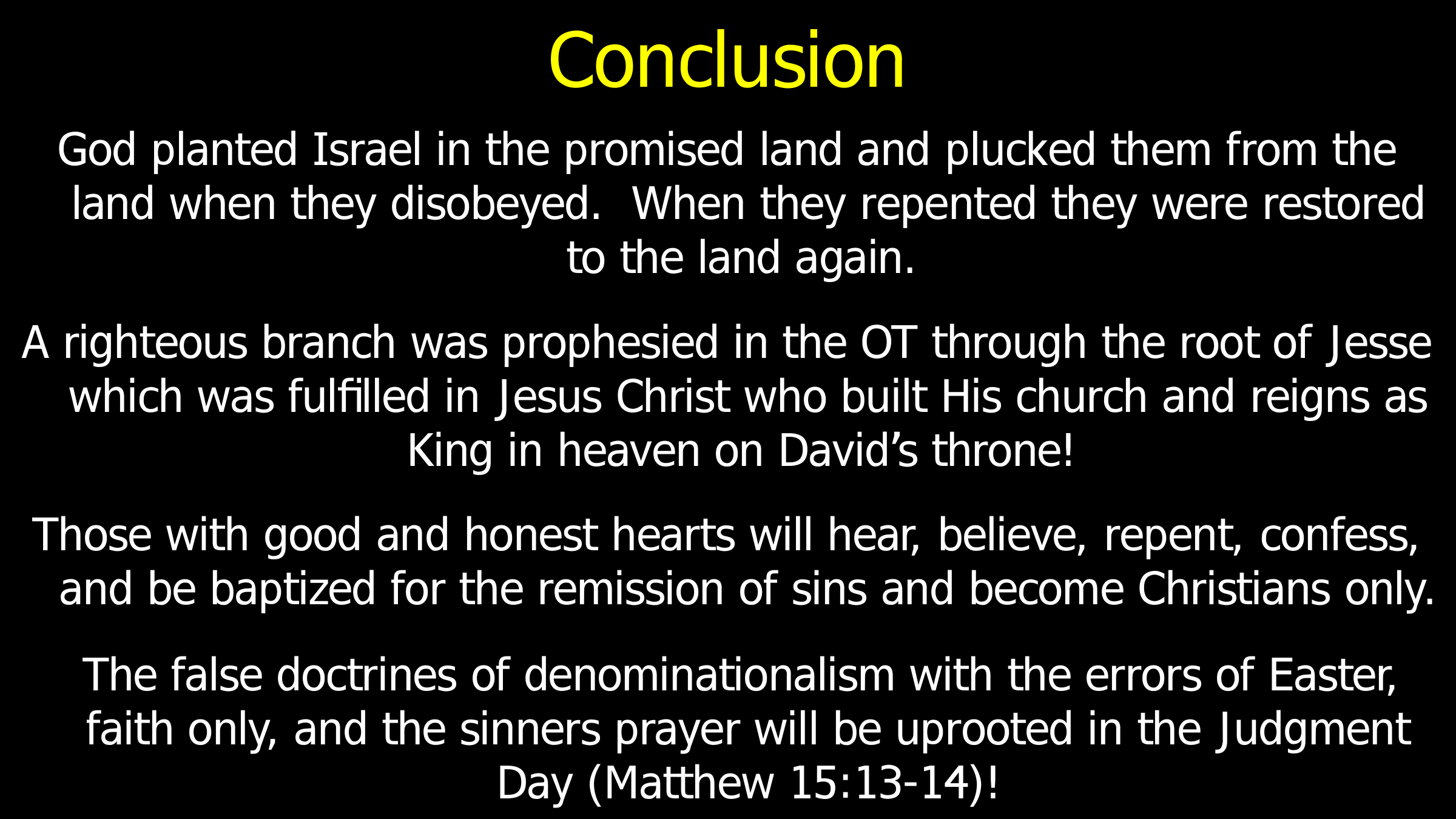

# Conclusion
God planted Israel in the promised land and plucked them from the land when they disobeyed.  When they repented they were restored to the land again.

A righteous branch was prophesied in the OT through the root of Jesse which was fulfilled in Jesus Christ who built His church and reigns as King in heaven on David’s throne!

Those with good and honest hearts will hear, believe, repent, confess, and be baptized for the remission of sins and become Christians only.

  The false doctrines of denominationalism with the errors of Easter, faith only, and the sinners prayer will be uprooted in the Judgment Day (Matthew 15:13-14)!